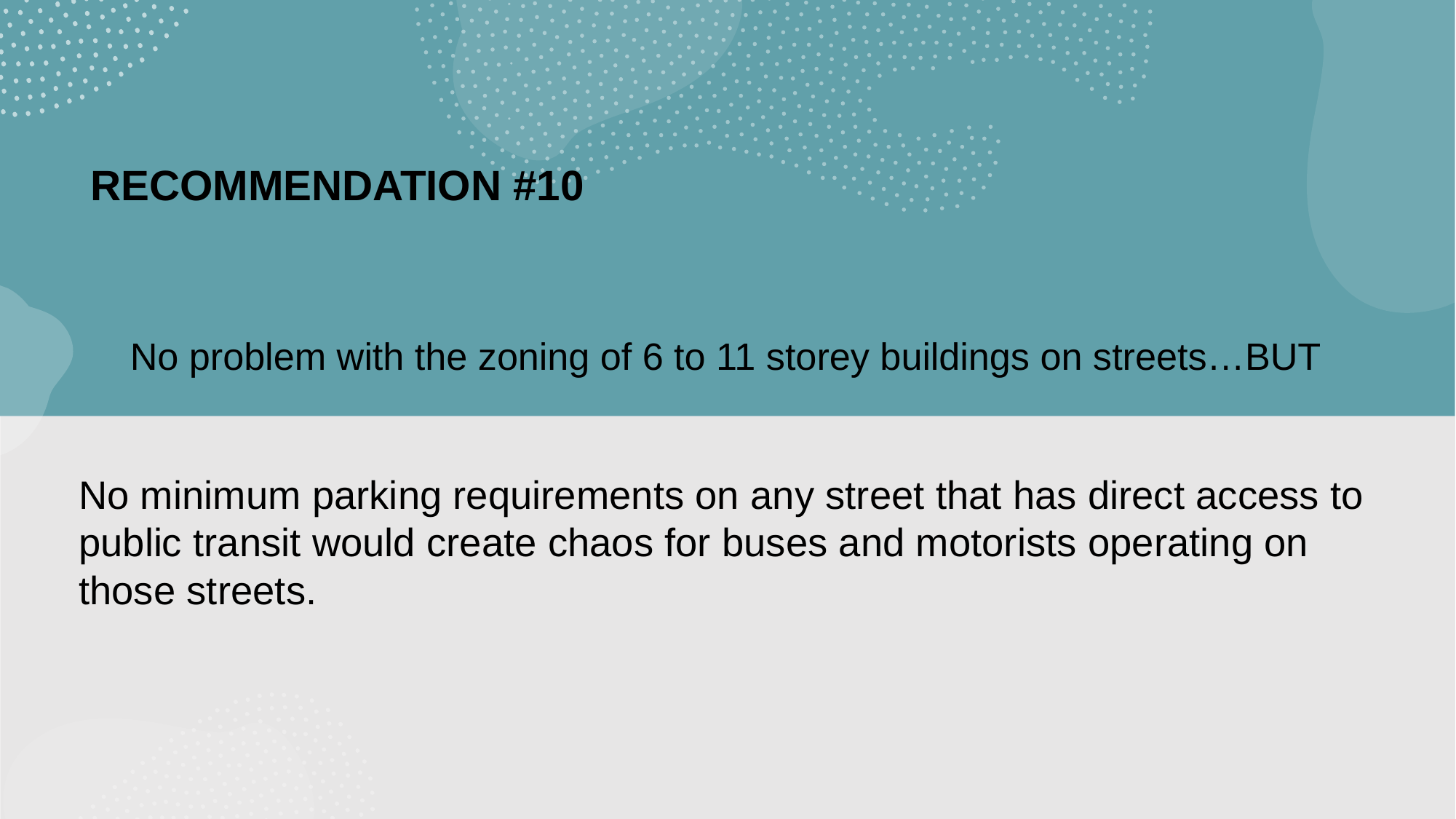

RECOMMENDATION #10

No problem with the zoning of 6 to 11 storey buildings on streets…BUT

No minimum parking requirements on any street that has direct access to public transit would create chaos for buses and motorists operating on those streets.